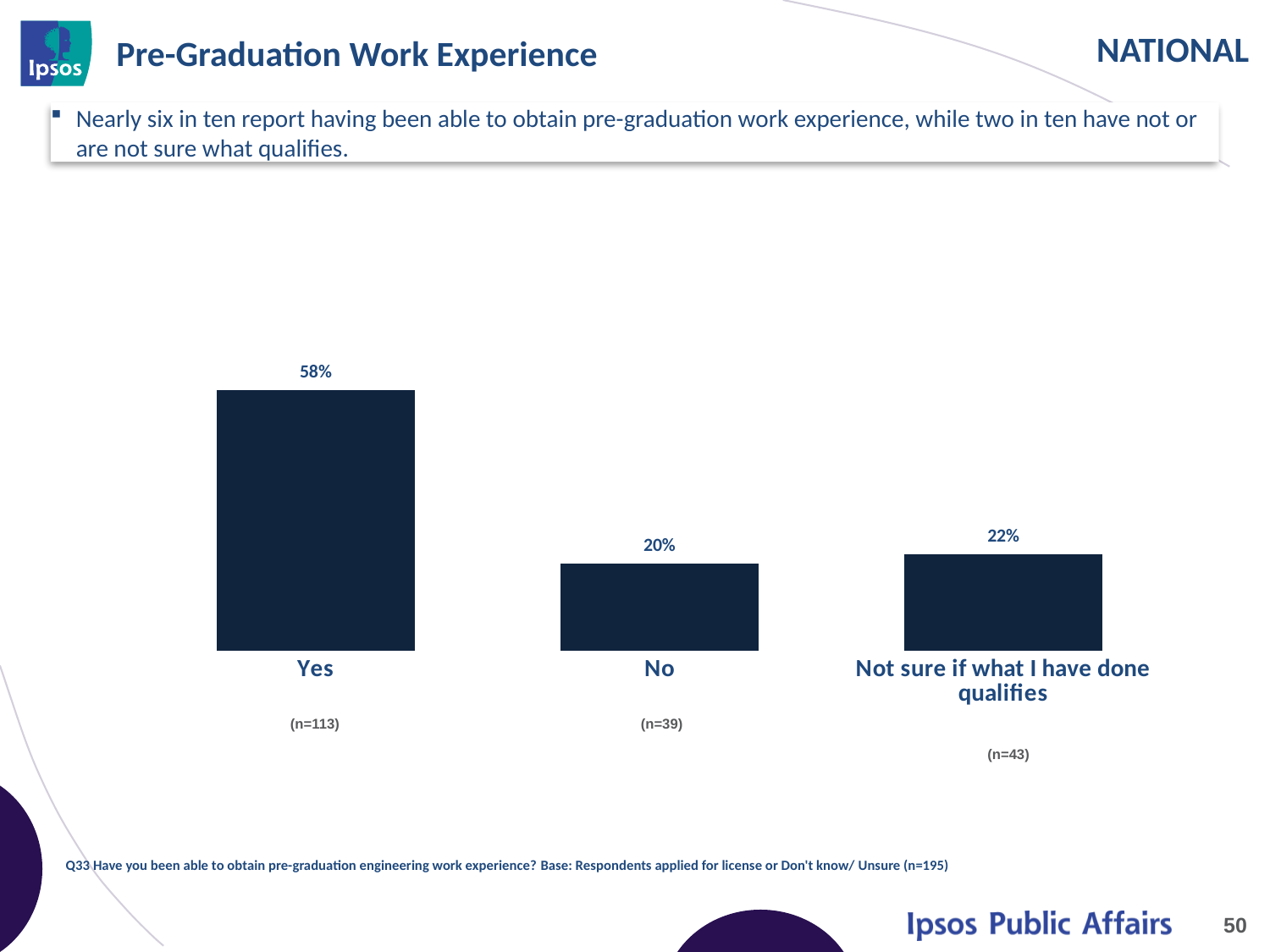

# Pre-Graduation Work Experience
Nearly six in ten report having been able to obtain pre-graduation work experience, while two in ten have not or are not sure what qualifies.

### Chart

| Category | 2014 |
|---|---|
| Yes | 0.58 |
| No | 0.2 |
| Not sure if what I have done qualifies | 0.22 |
(n=113)
(n=39)
(n=43)
Q33 Have you been able to obtain pre-graduation engineering work experience? Base: Respondents applied for license or Don't know/ Unsure (n=195)
50